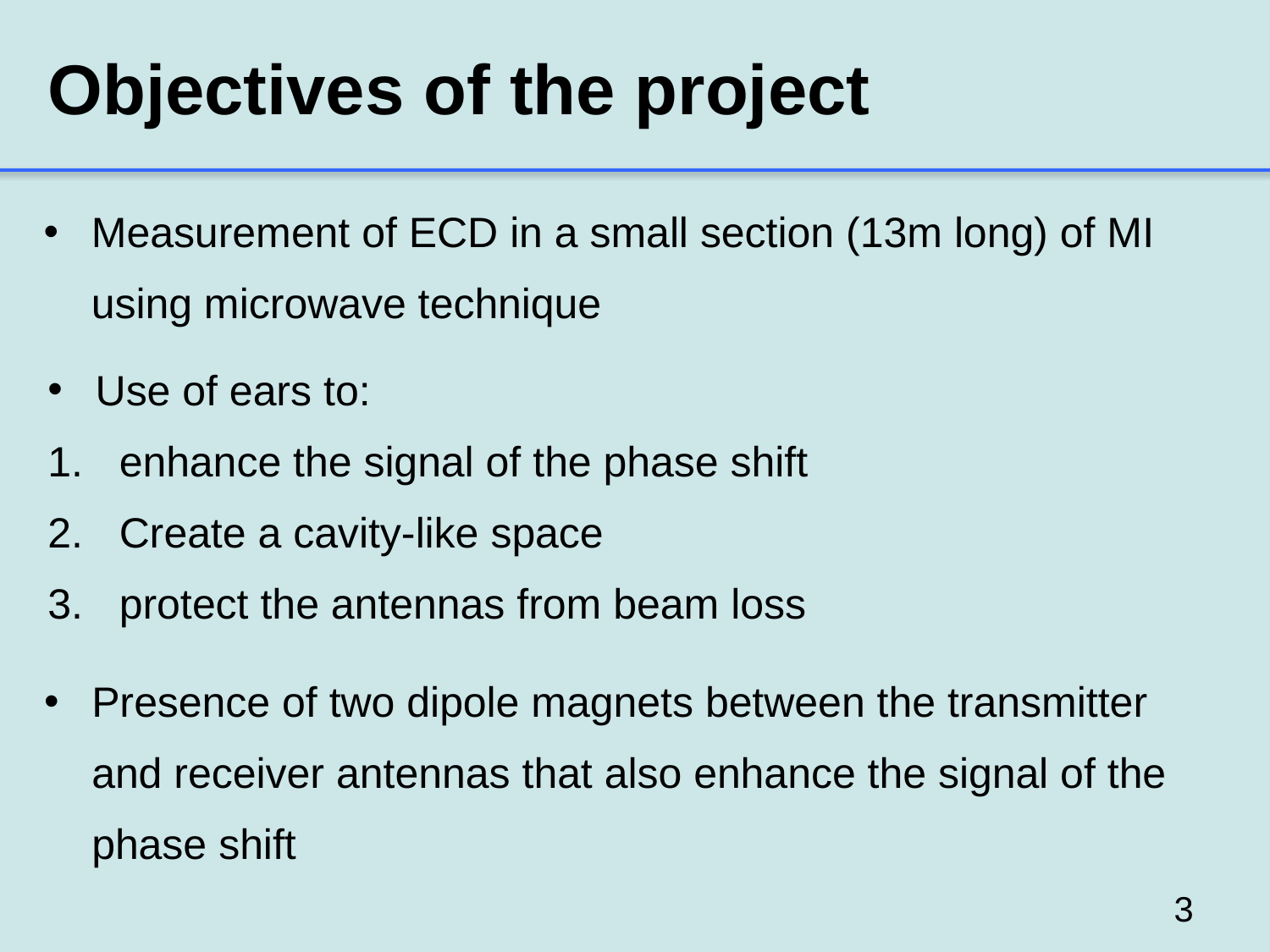

# Objectives of the project
Measurement of ECD in a small section (13m long) of MI using microwave technique
Use of ears to:
enhance the signal of the phase shift
Create a cavity-like space
protect the antennas from beam loss
Presence of two dipole magnets between the transmitter and receiver antennas that also enhance the signal of the phase shift
3